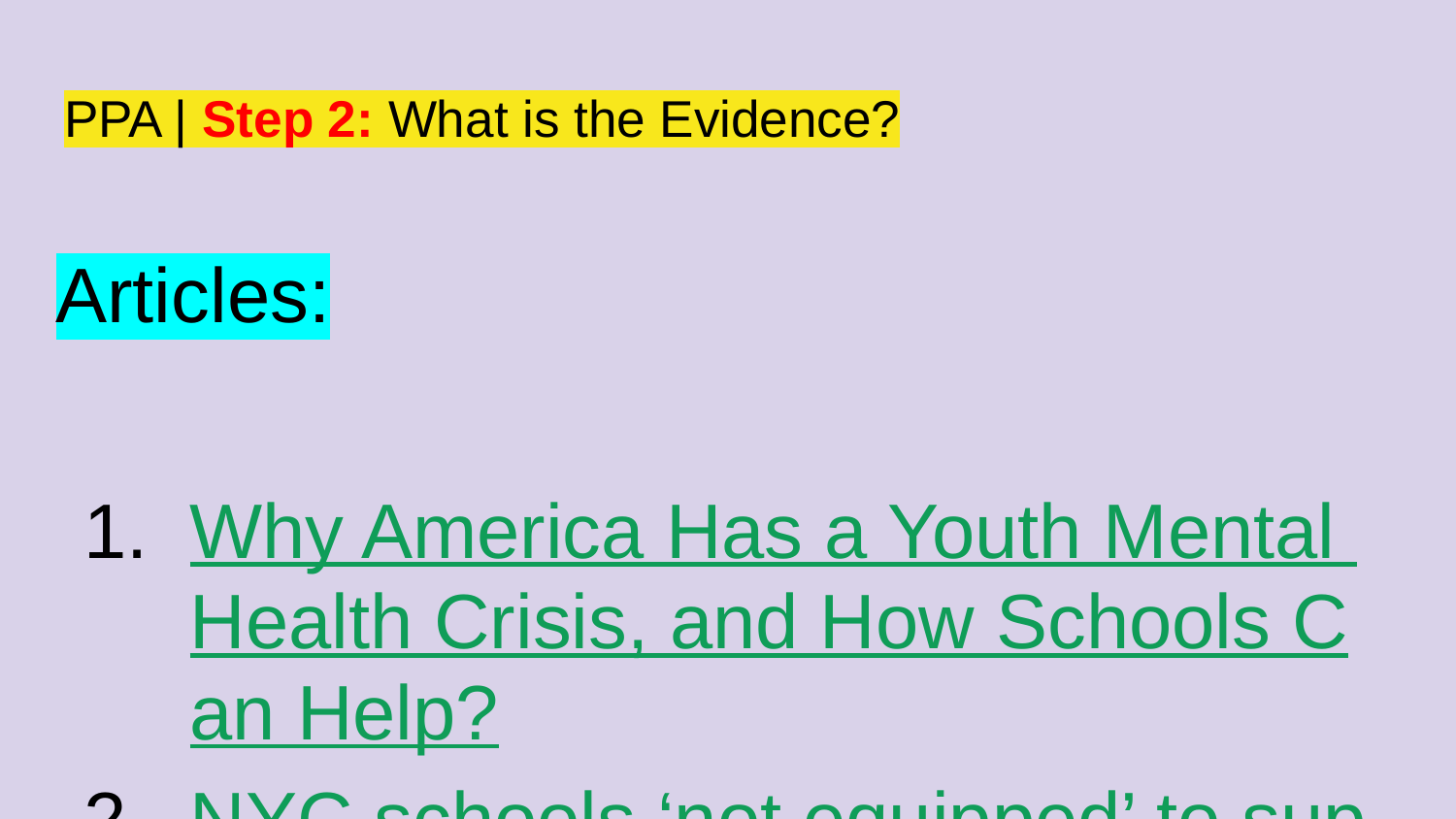

# PPA | Step 2: What is the Evidence?
Articles:

Why America Has a Youth Mental Health Crisis, and How Schools Can Help?
NYC schools ‘not equipped’ to support student mental health, state audit finds
Public Schools Are NYC’s Main Youth Mental Health System. Where Kids Land Often Depends on What Their Parents Can Pay.